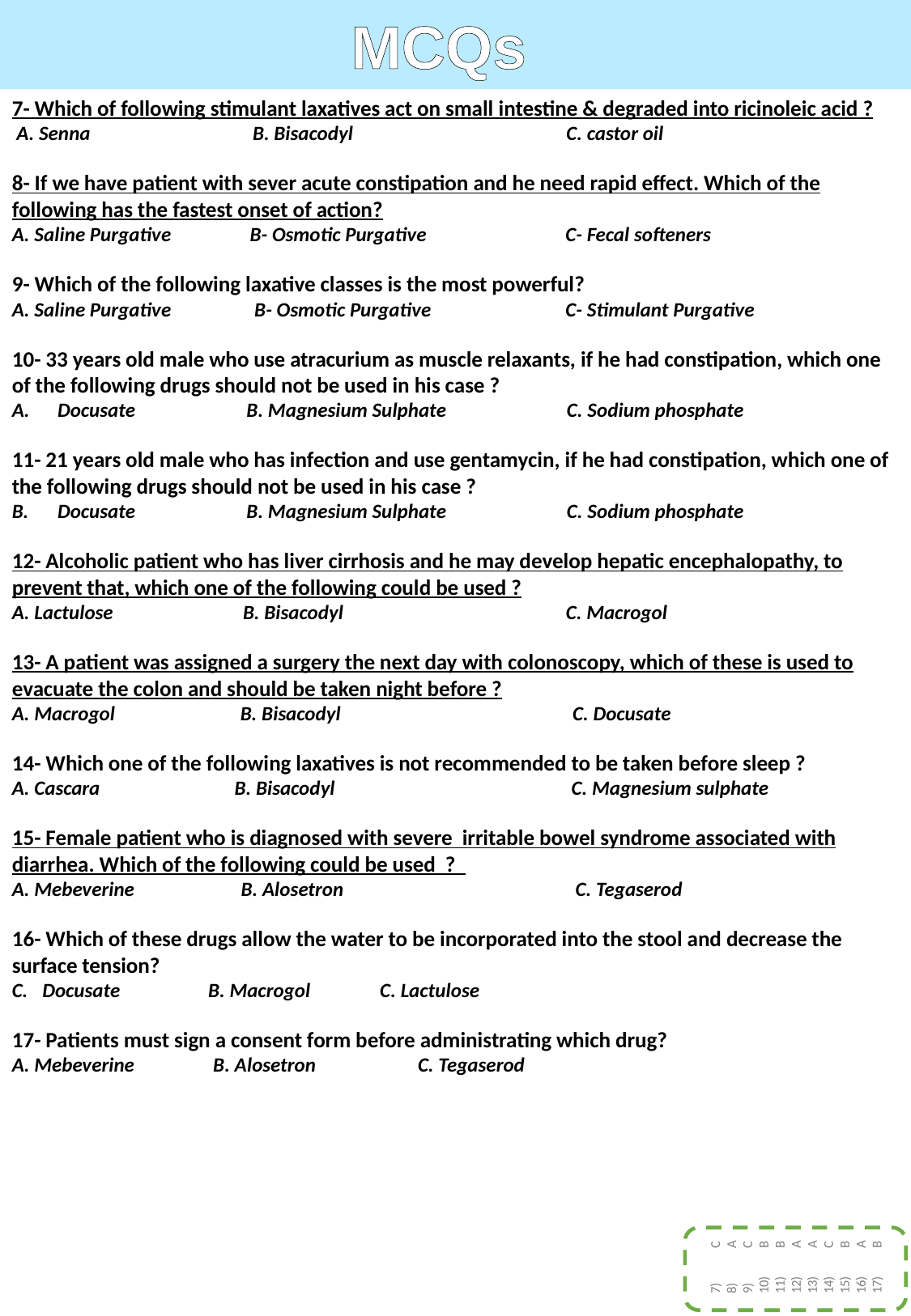

MCQs
7- Which of following stimulant laxatives act on small intestine & degraded into ricinoleic acid ?
 A. Senna                                   B. Bisacodyl                                              C. castor oil

8- If we have patient with sever acute constipation and he need rapid effect. Which of the following has the fastest onset of action?
A. Saline Purgative                 B- Osmotic Purgative                              C- Fecal softeners

9- Which of the following laxative classes is the most powerful?
A. Saline Purgative                  B- Osmotic Purgative                             C- Stimulant Purgative

10- 33 years old male who use atracurium as muscle relaxants, if he had constipation, which one of the following drugs should not be used in his case ?
Docusate                        B. Magnesium Sulphate                          C. Sodium phosphate

11- 21 years old male who has infection and use gentamycin, if he had constipation, which one of the following drugs should not be used in his case ?
Docusate                        B. Magnesium Sulphate                          C. Sodium phosphate

12- Alcoholic patient who has liver cirrhosis and he may develop hepatic encephalopathy, to prevent that, which one of the following could be used ?
A. Lactulose                            B. Bisacodyl                                                C. Macrogol

13- A patient was assigned a surgery the next day with colonoscopy, which of these is used to evacuate the colon and should be taken night before ?
A. Macrogol                           B. Bisacodyl                                                  C. Docusate

14- Which one of the following laxatives is not recommended to be taken before sleep ?
A. Cascara                             B. Bisacodyl                                                   C. Magnesium sulphate

15- Female patient who is diagnosed with severe  irritable bowel syndrome associated with diarrhea. Which of the following could be used  ?
A. Mebeverine                       B. Alosetron                                                  C. Tegaserod

16- Which of these drugs allow the water to be incorporated into the stool and decrease the surface tension?
Docusate                   B. Macrogol               C. Lactulose

17- Patients must sign a consent form before administrating which drug?
A. Mebeverine                 B. Alosetron                      C. Tegaserod
C
A
C
B
B
A
A
C
B
A
B